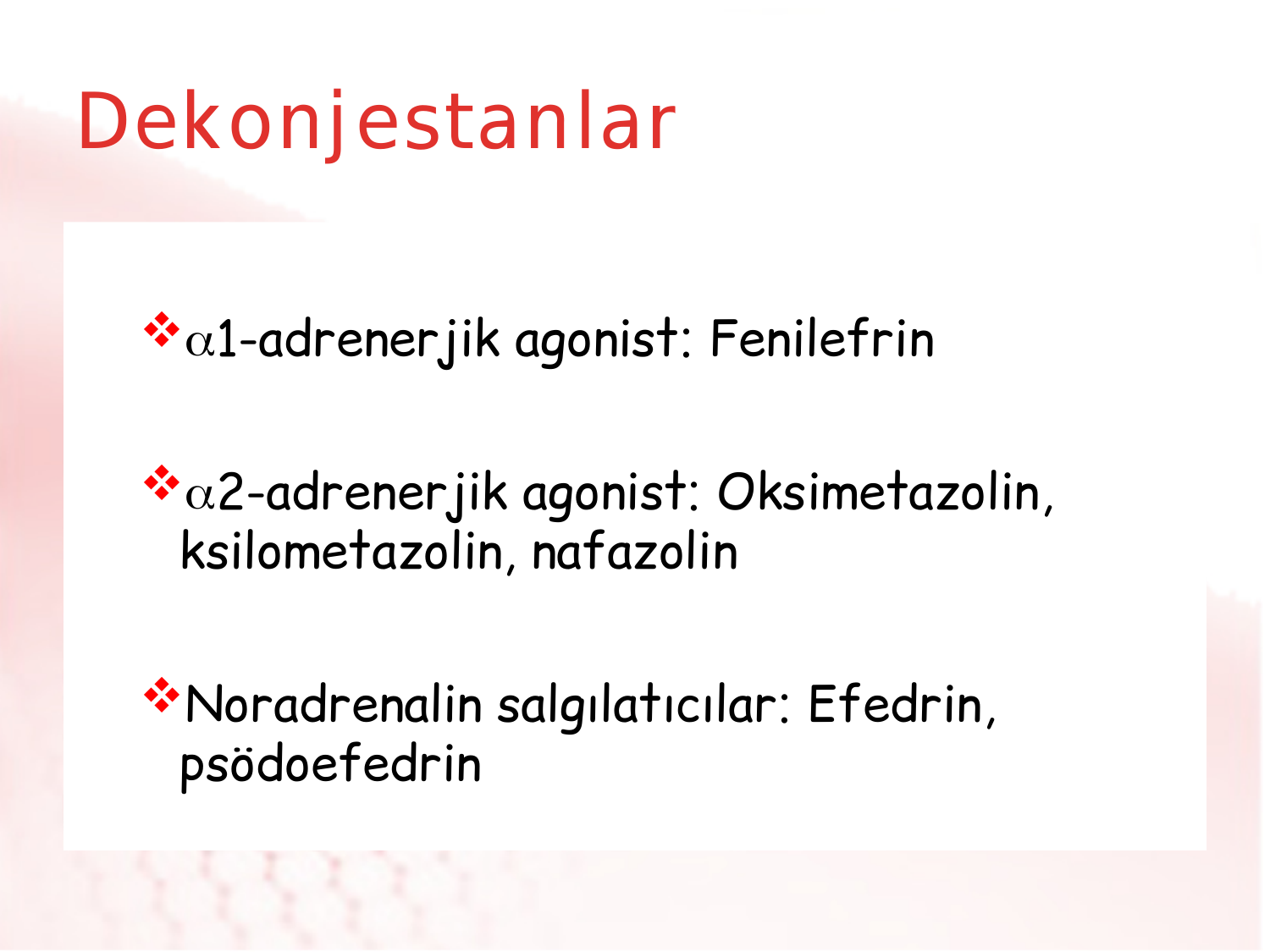

# Dekonjestanlar

α1-adrenerjik agonist: Fenilefrin

α2-adrenerjik agonist: Oksimetazolin, ksilometazolin, nafazolin

Noradrenalin salgılatıcılar: Efedrin, psödoefedrin